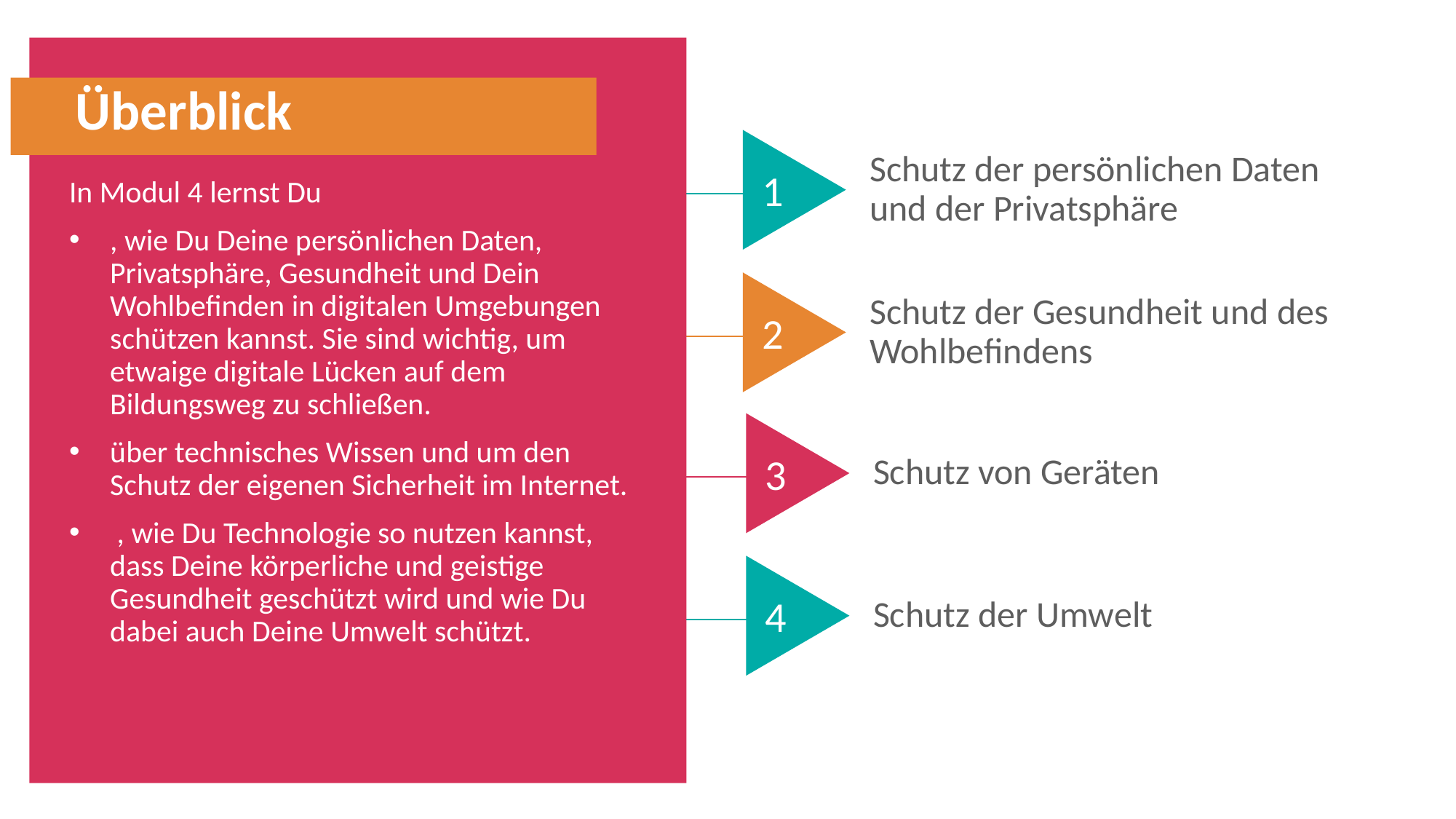

Überblick
Schutz der persönlichen Daten und der Privatsphäre
1
In Modul 4 lernst Du
, wie Du Deine persönlichen Daten, Privatsphäre, Gesundheit und Dein Wohlbefinden in digitalen Umgebungen schützen kannst. Sie sind wichtig, um etwaige digitale Lücken auf dem Bildungsweg zu schließen.
über technisches Wissen und um den Schutz der eigenen Sicherheit im Internet.
 , wie Du Technologie so nutzen kannst, dass Deine körperliche und geistige Gesundheit geschützt wird und wie Du dabei auch Deine Umwelt schützt.
Schutz der Gesundheit und des Wohlbefindens
2
Schutz von Geräten
3
Schutz der Umwelt
4